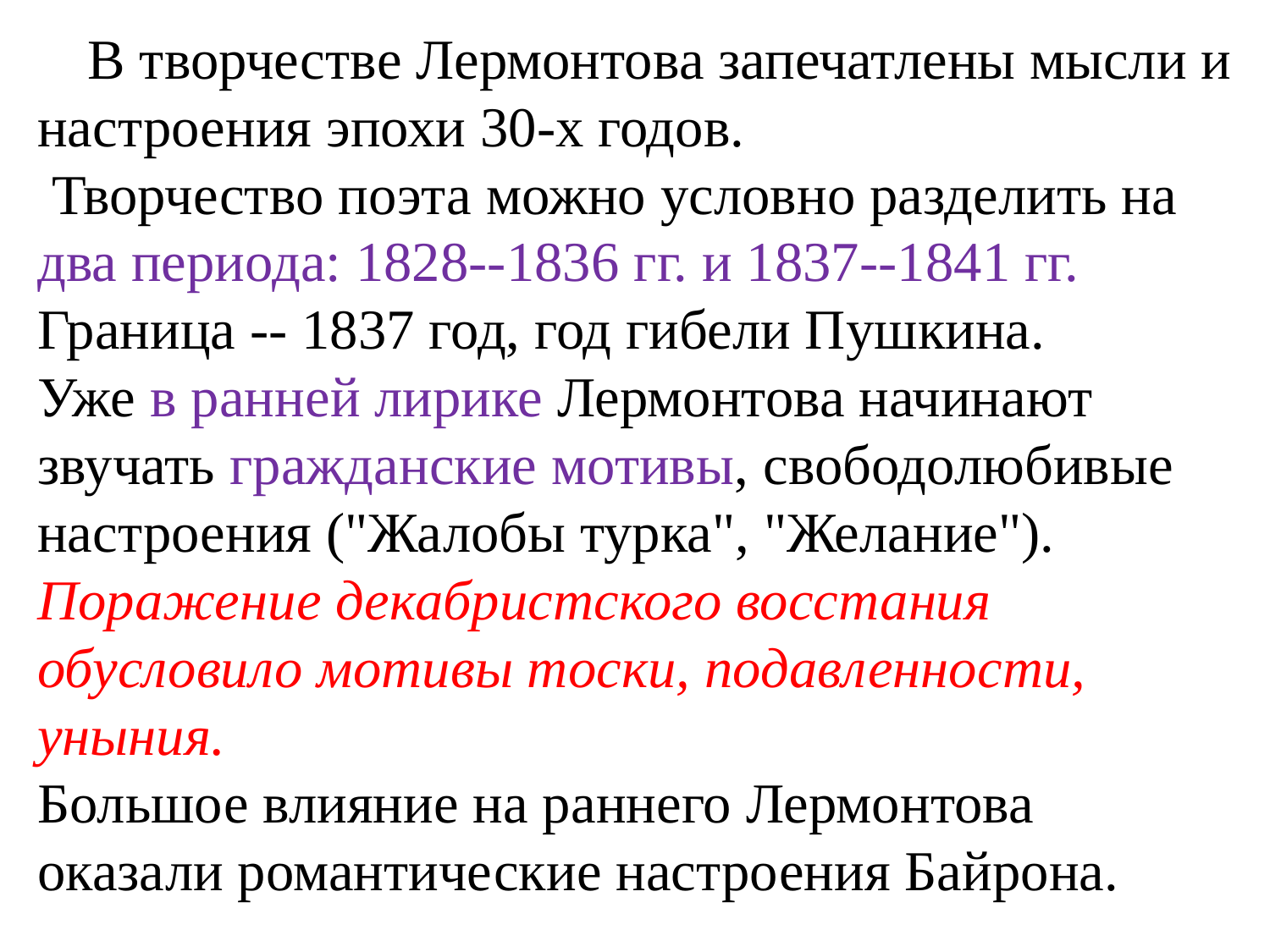

В творчестве Лермонтова запечатлены мысли и настроения эпохи 30-х годов.
 Творчество поэта можно условно разделить на два периода: 1828--1836 гг. и 1837--1841 гг. Граница -- 1837 год, год гибели Пушкина.
Уже в ранней лирике Лермонтова начинают звучать гражданские мотивы, свободолюбивые настроения ("Жалобы турка", "Желание"). Поражение декабристского восстания обусловило мотивы тоски, подавленности, уныния.
Большое влияние на раннего Лермонтова оказали романтические настроения Байрона.